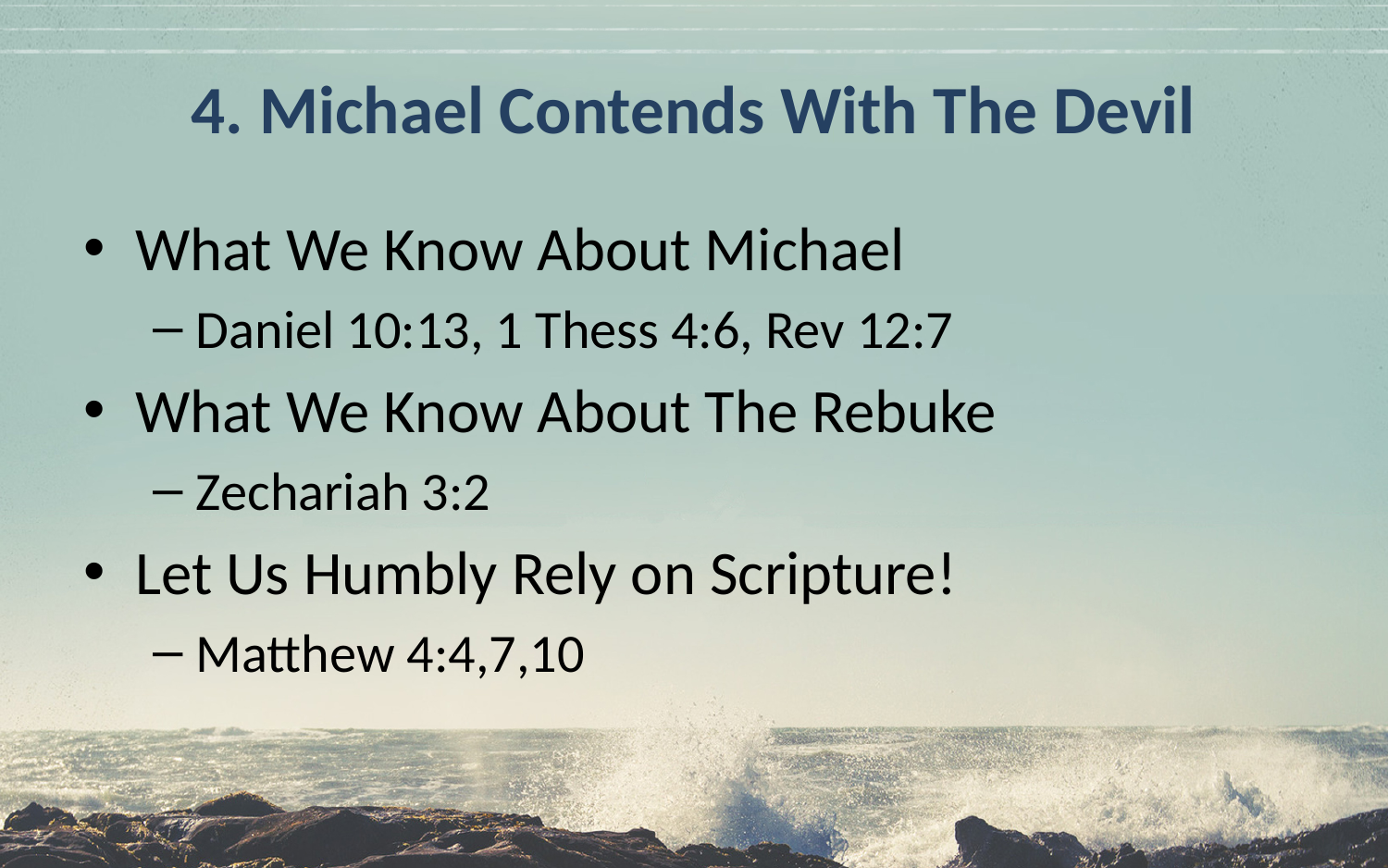

# 4. Michael Contends With The Devil
What We Know About Michael
Daniel 10:13, 1 Thess 4:6, Rev 12:7
What We Know About The Rebuke
Zechariah 3:2
Let Us Humbly Rely on Scripture!
Matthew 4:4,7,10